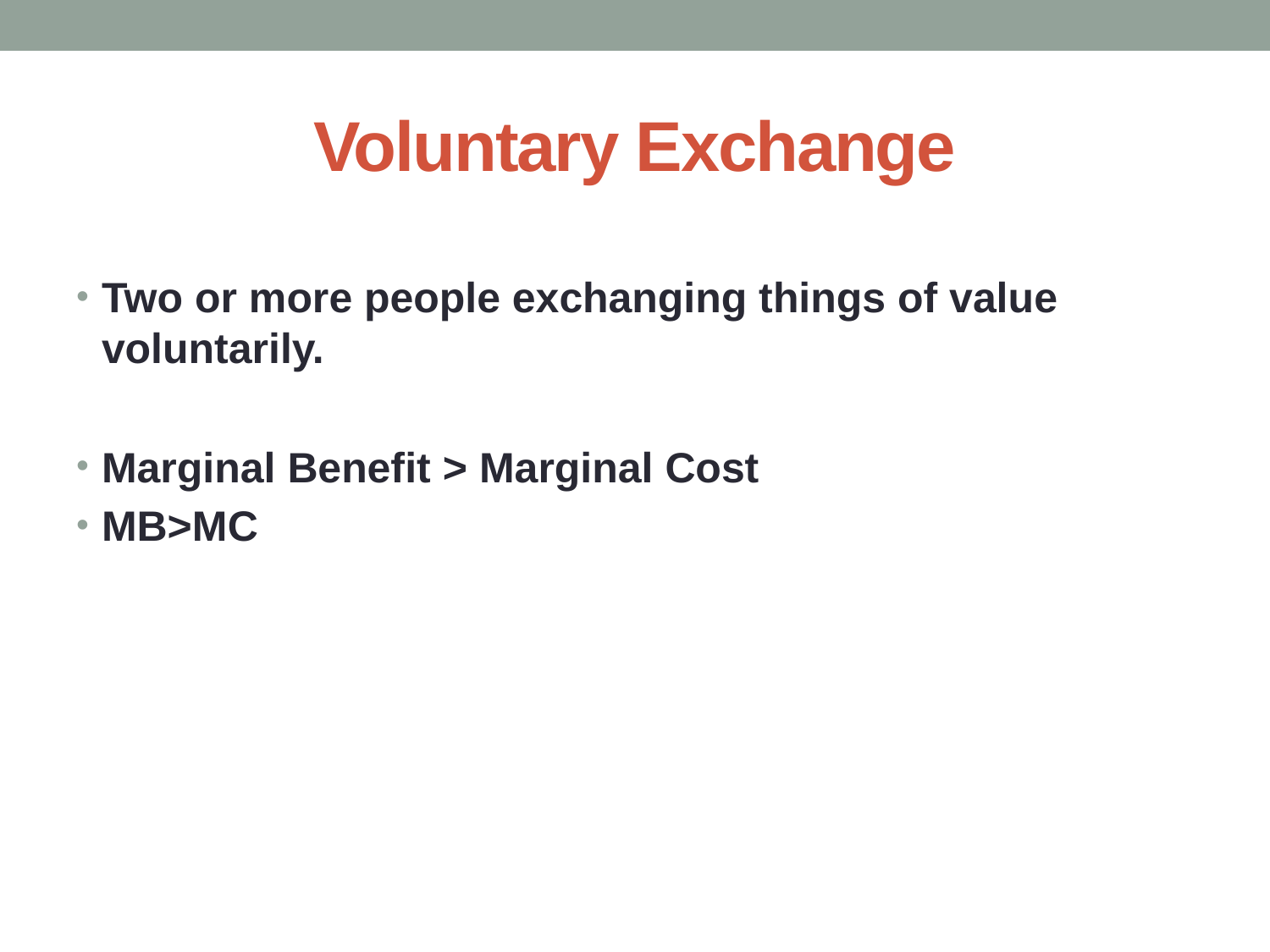

# Voluntary Exchange
Two or more people exchanging things of value voluntarily.

Marginal Benefit > Marginal Cost
MB>MC